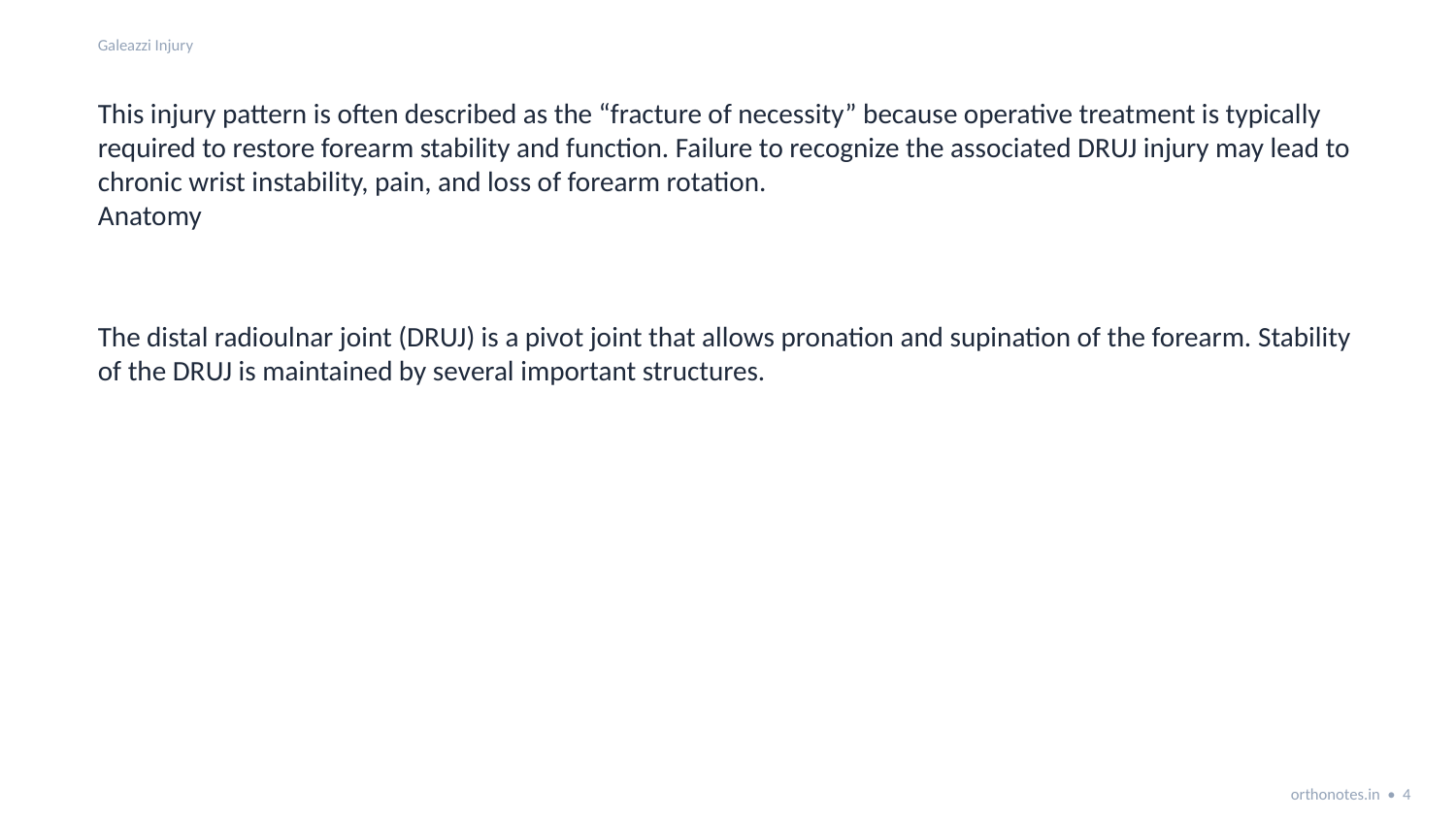

Galeazzi Injury
This injury pattern is often described as the “fracture of necessity” because operative treatment is typically required to restore forearm stability and function. Failure to recognize the associated DRUJ injury may lead to chronic wrist instability, pain, and loss of forearm rotation.
Anatomy
The distal radioulnar joint (DRUJ) is a pivot joint that allows pronation and supination of the forearm. Stability of the DRUJ is maintained by several important structures.
orthonotes.in  •  4